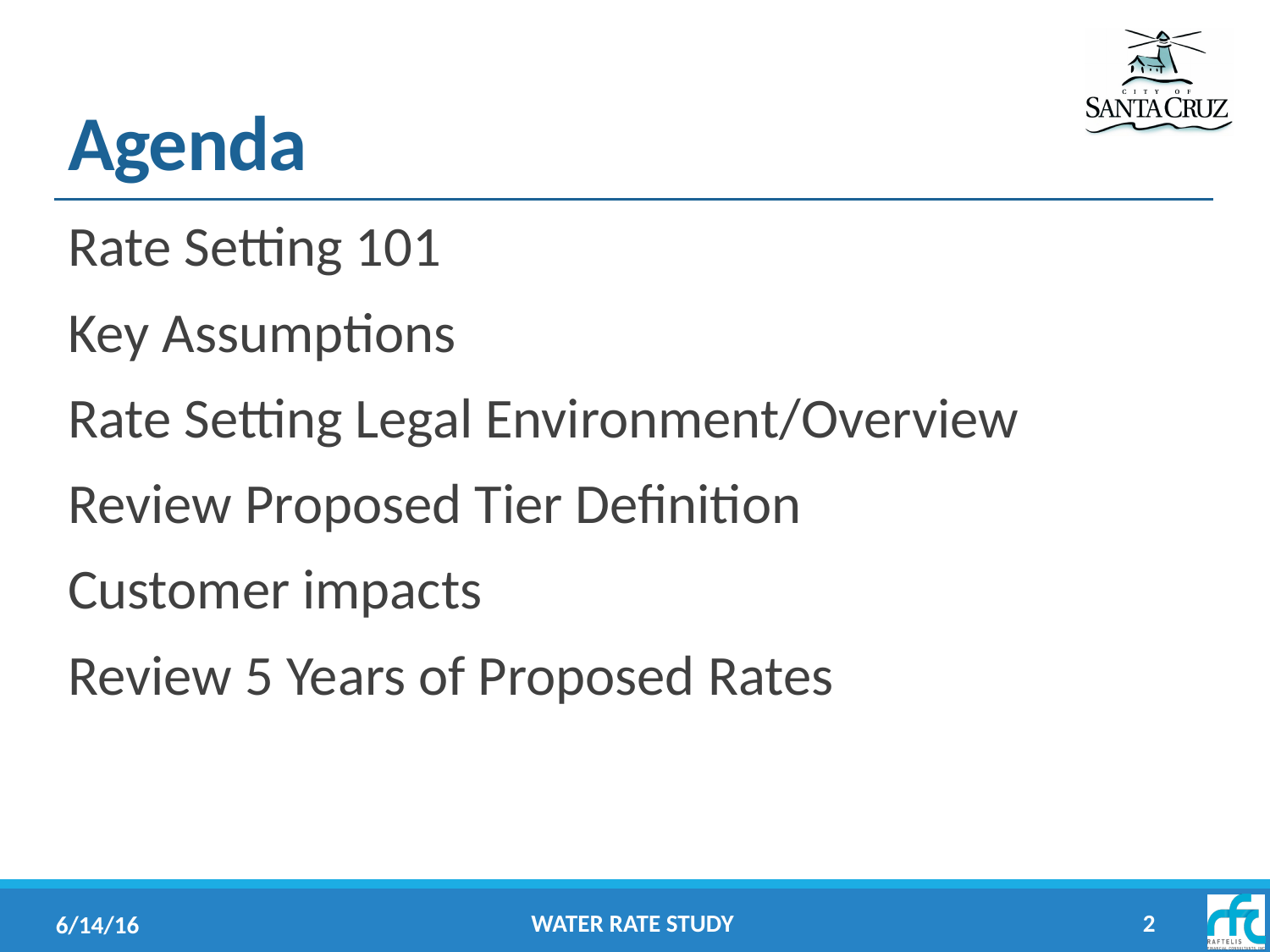

# Agenda
Rate Setting 101
Key Assumptions
Rate Setting Legal Environment/Overview
Review Proposed Tier Definition
Customer impacts
Review 5 Years of Proposed Rates
Water Rate Study
2
6/14/16